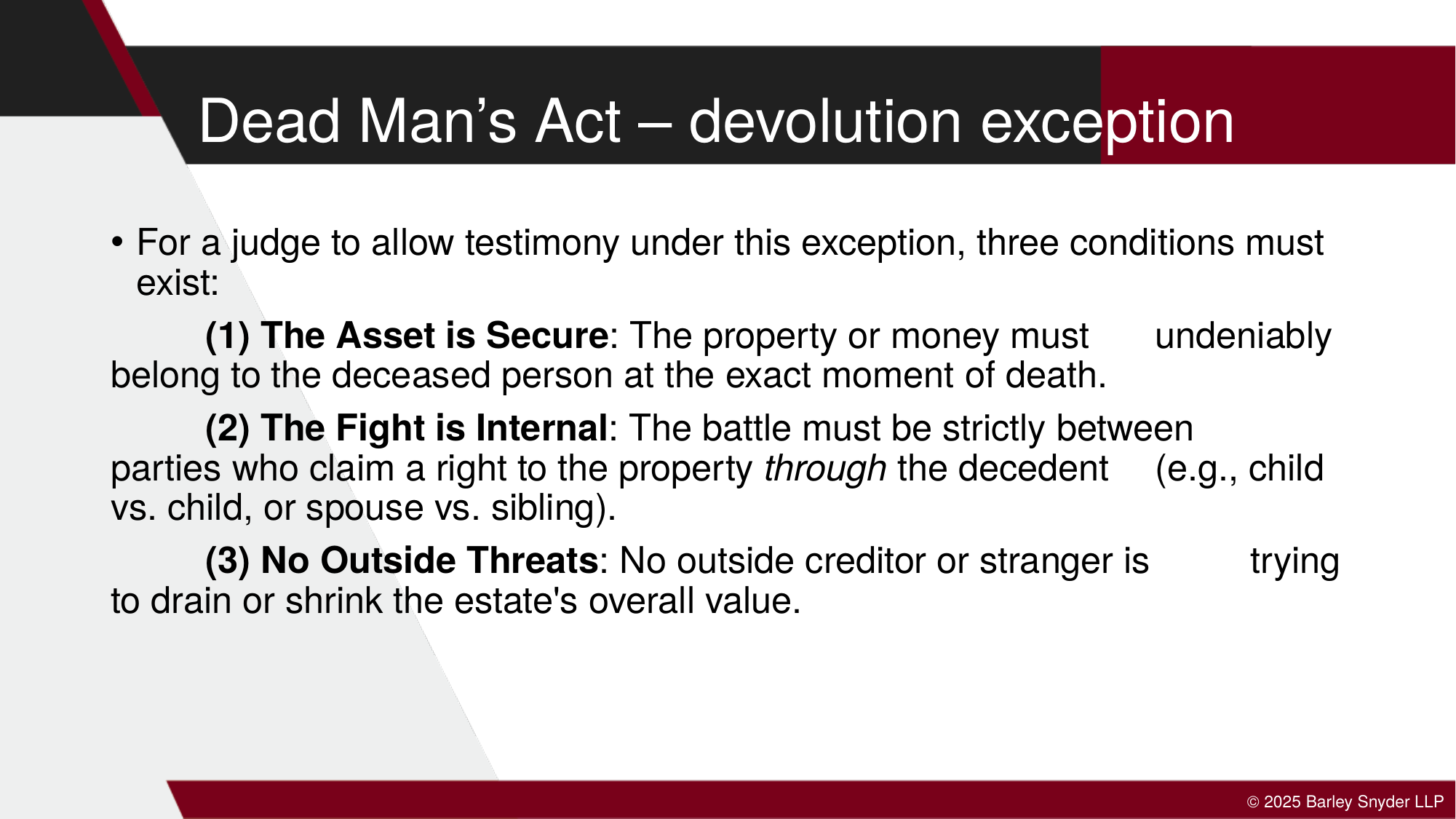

# Dead Man’s Act – devolution exception
For a judge to allow testimony under this exception, three conditions must exist:
	(1) The Asset is Secure: The property or money must 	undeniably belong to the deceased person at the exact moment 	of death.
	(2) The Fight is Internal: The battle must be strictly between 	parties who claim a right to the property through the decedent 	(e.g., child vs. child, or spouse vs. sibling).
	(3) No Outside Threats: No outside creditor or stranger is 	trying to drain or shrink the estate's overall value.